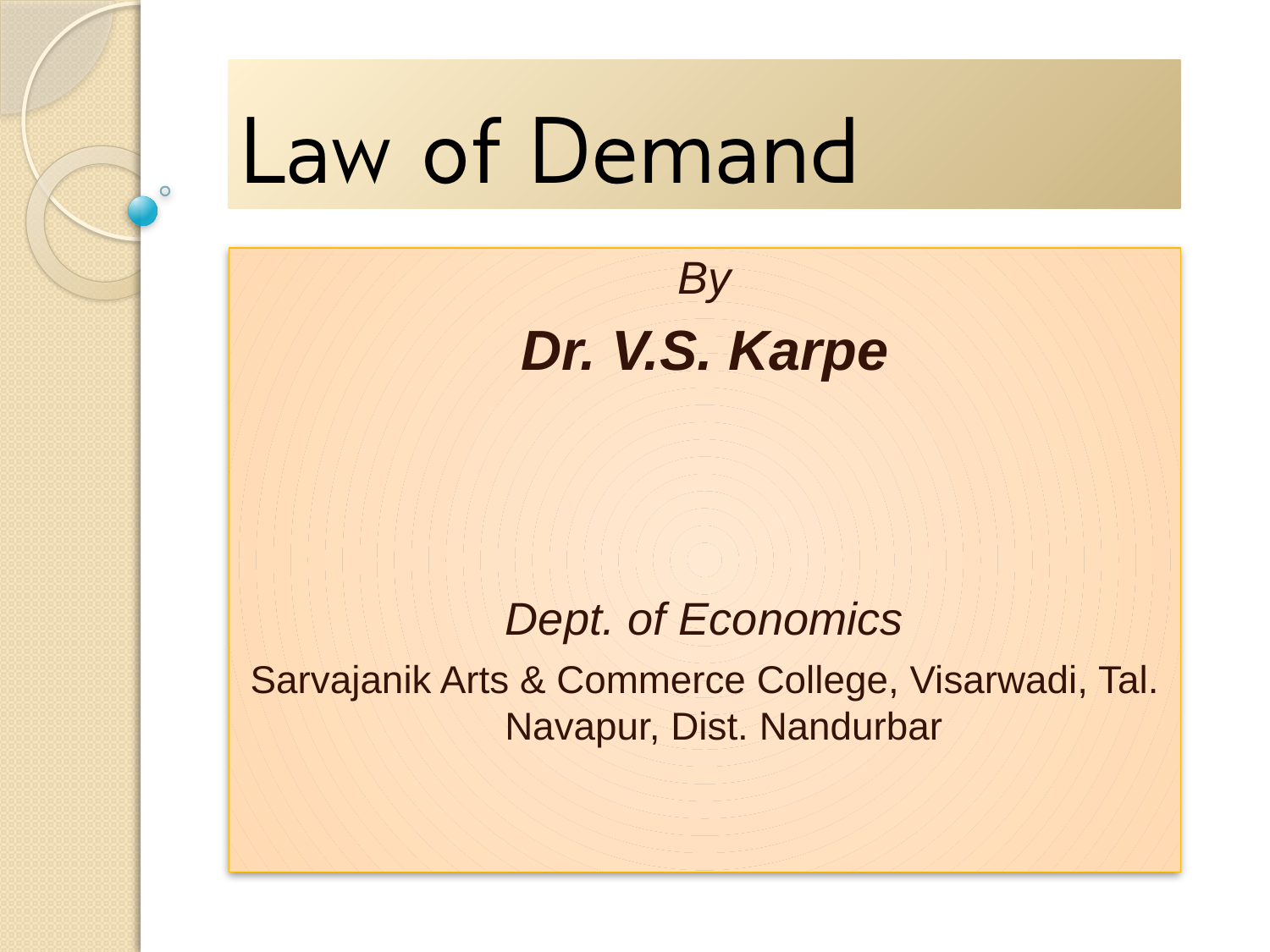

# Law of Demand
By
Dr. V.S. Karpe

Dept. of Economics
Sarvajanik Arts & Commerce College, Visarwadi, Tal. Navapur, Dist. Nandurbar